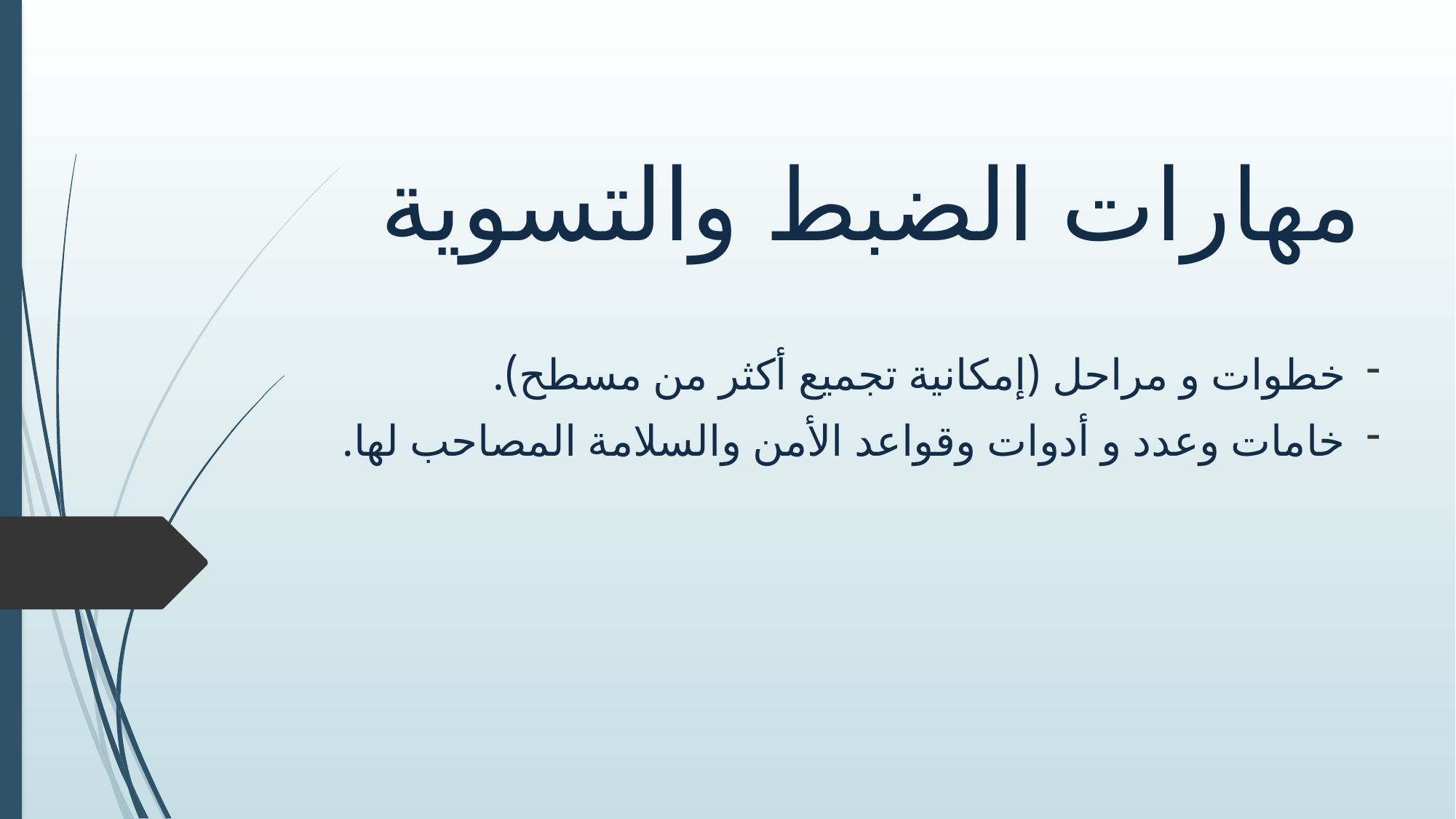

# مهارات الضبط والتسوية
خطوات و مراحل (إمكانية تجميع أكثر من مسطح).
خامات وعدد و أدوات وقواعد الأمن والسلامة المصاحب لها.